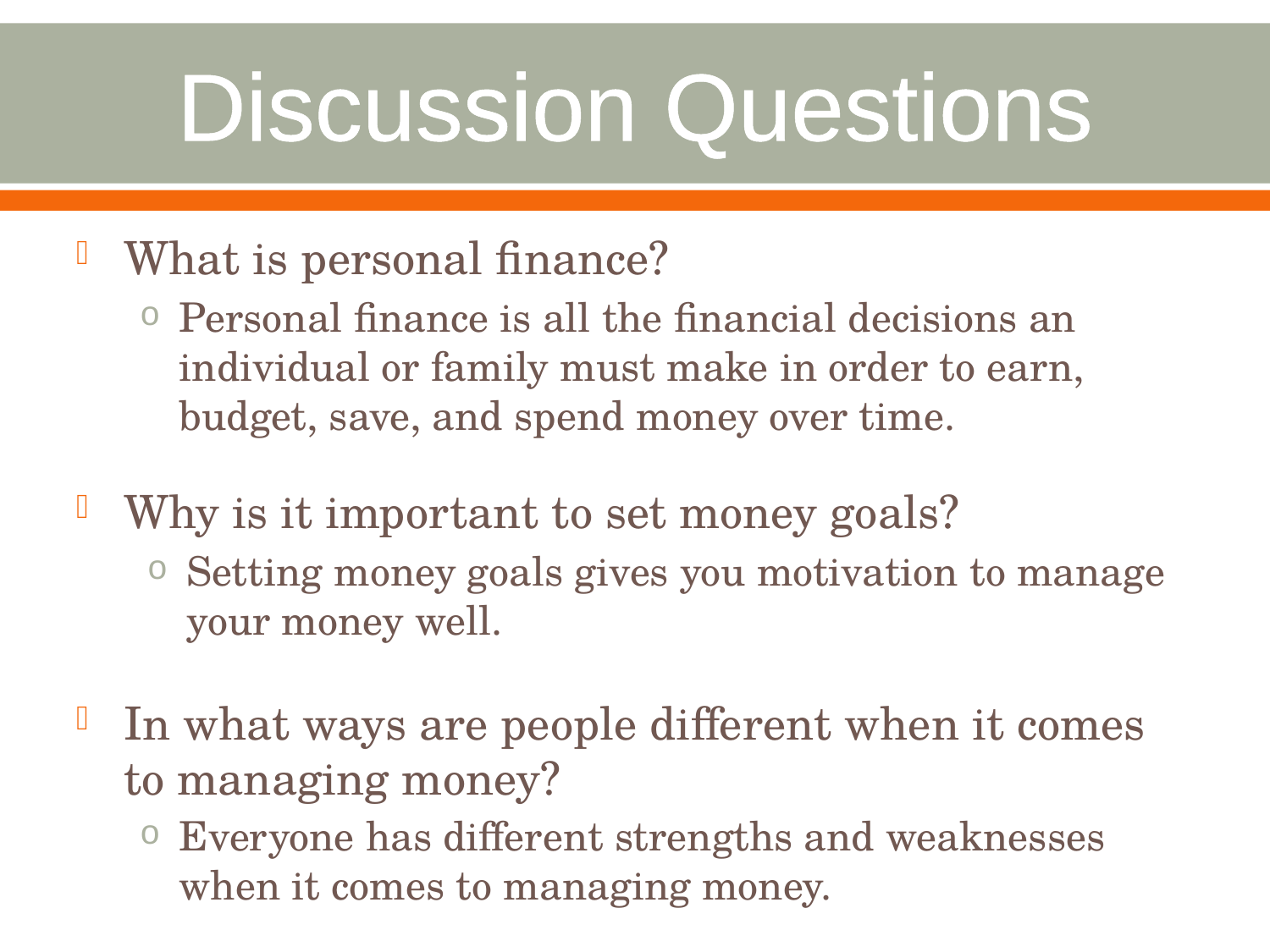

# Discussion Questions
What is personal finance?
Personal finance is all the financial decisions an individual or family must make in order to earn, budget, save, and spend money over time.
Why is it important to set money goals?
Setting money goals gives you motivation to manage your money well.
In what ways are people different when it comes to managing money?
Everyone has different strengths and weaknesses when it comes to managing money.